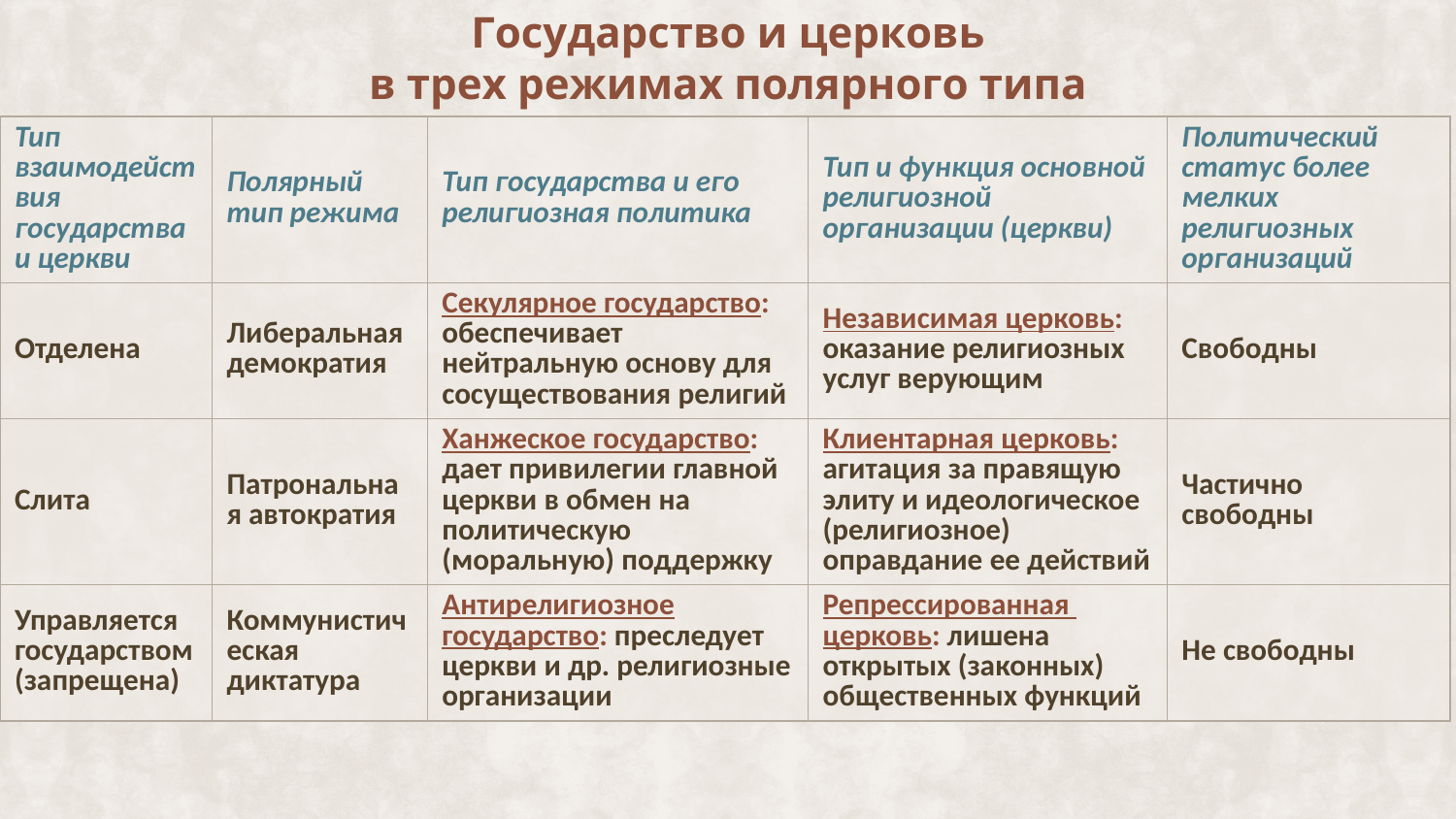

# Государство и церковь в трех режимах полярного типа
| Тип взаимодействия государства и церкви | Полярный тип режима | Тип государства и его религиозная политика | Тип и функция основной религиозной организации (церкви) | Политический статус более мелких религиозных организаций |
| --- | --- | --- | --- | --- |
| Отделена | Либеральная демократия | Секулярное государство: обеспечивает нейтральную основу для сосуществования религий | Независимая церковь: оказание религиозных услуг верующим | Свободны |
| Слита | Патрональная автократия | Ханжеское государство: дает привилегии главной церкви в обмен на политическую (моральную) поддержку | Клиентарная церковь: агитация за правящую элиту и идеологическое (религиозное) оправдание ее действий | Частично свободны |
| Управляется государством (запрещена) | Коммунистическая диктатура | Антирелигиозное государство: преследует церкви и др. религиозные организации | Репрессированная церковь: лишена открытых (законных) общественных функций | Не свободны |